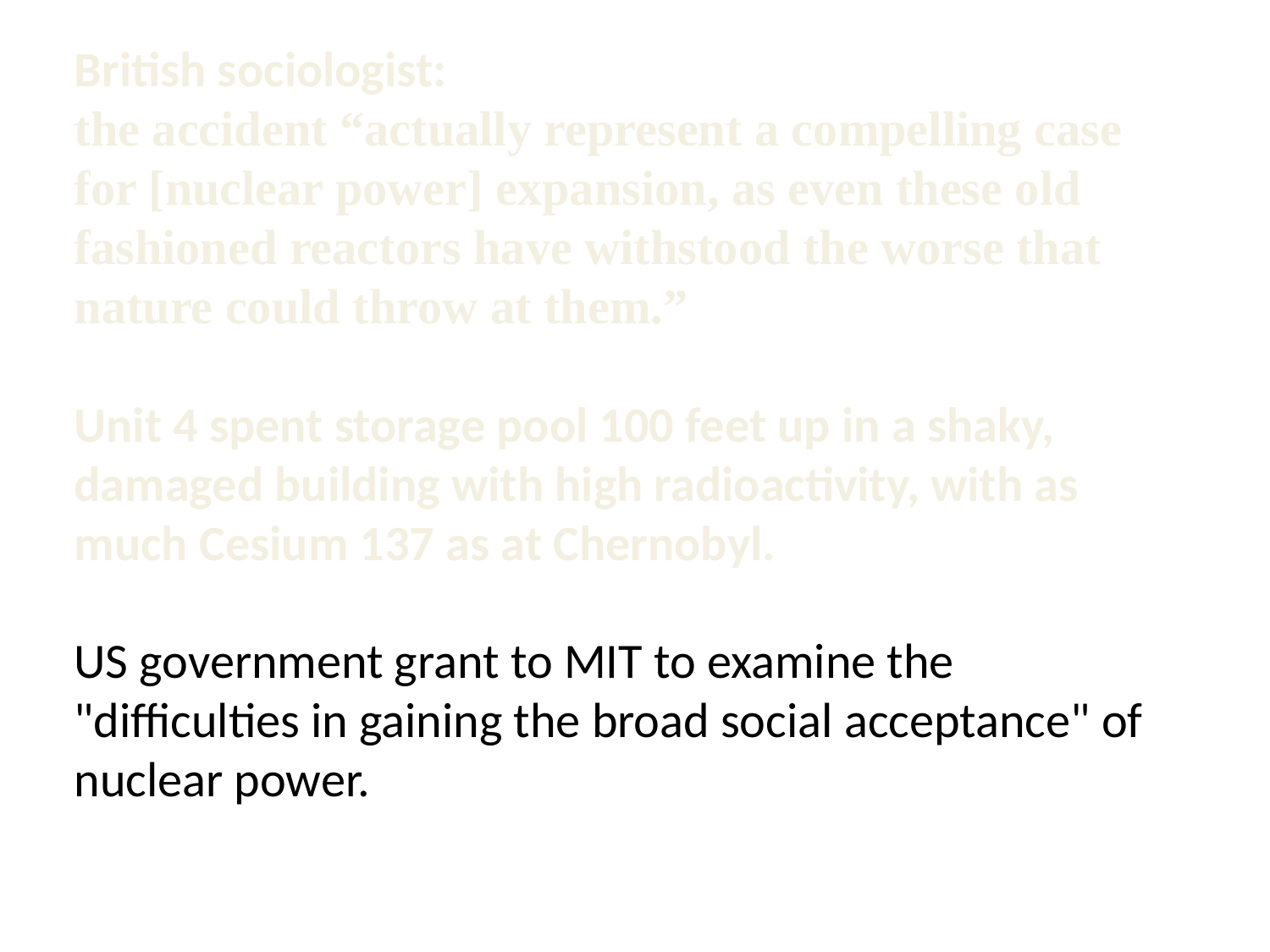

British sociologist:
the accident “actually represent a compelling case for [nuclear power] expansion, as even these old fashioned reactors have withstood the worse that nature could throw at them.”

Unit 4 spent storage pool 100 feet up in a shaky, damaged building with high radioactivity, with as much Cesium 137 as at Chernobyl.

US government grant to MIT to examine the "difficulties in gaining the broad social acceptance" of nuclear power.